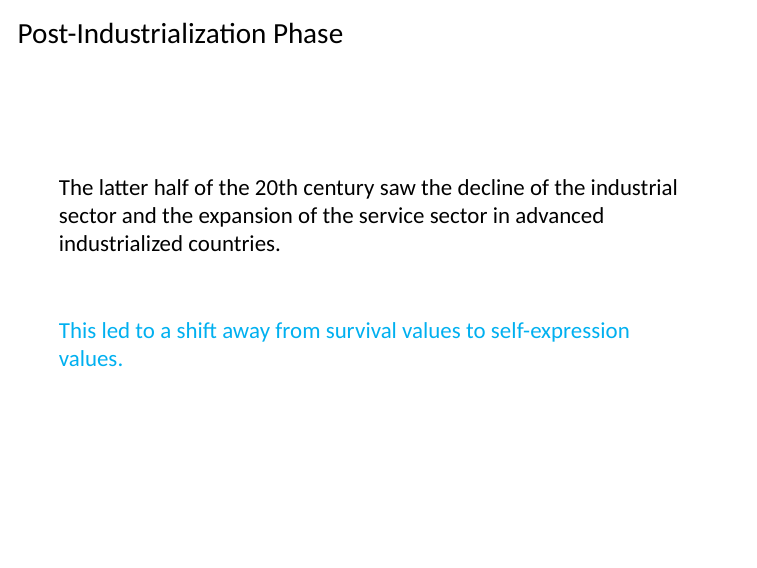

Post-Industrialization Phase
The latter half of the 20th century saw the decline of the industrial  sector and the expansion of the service sector in advanced  industrialized countries.

This led to a shift away from survival values to self-expression  values.